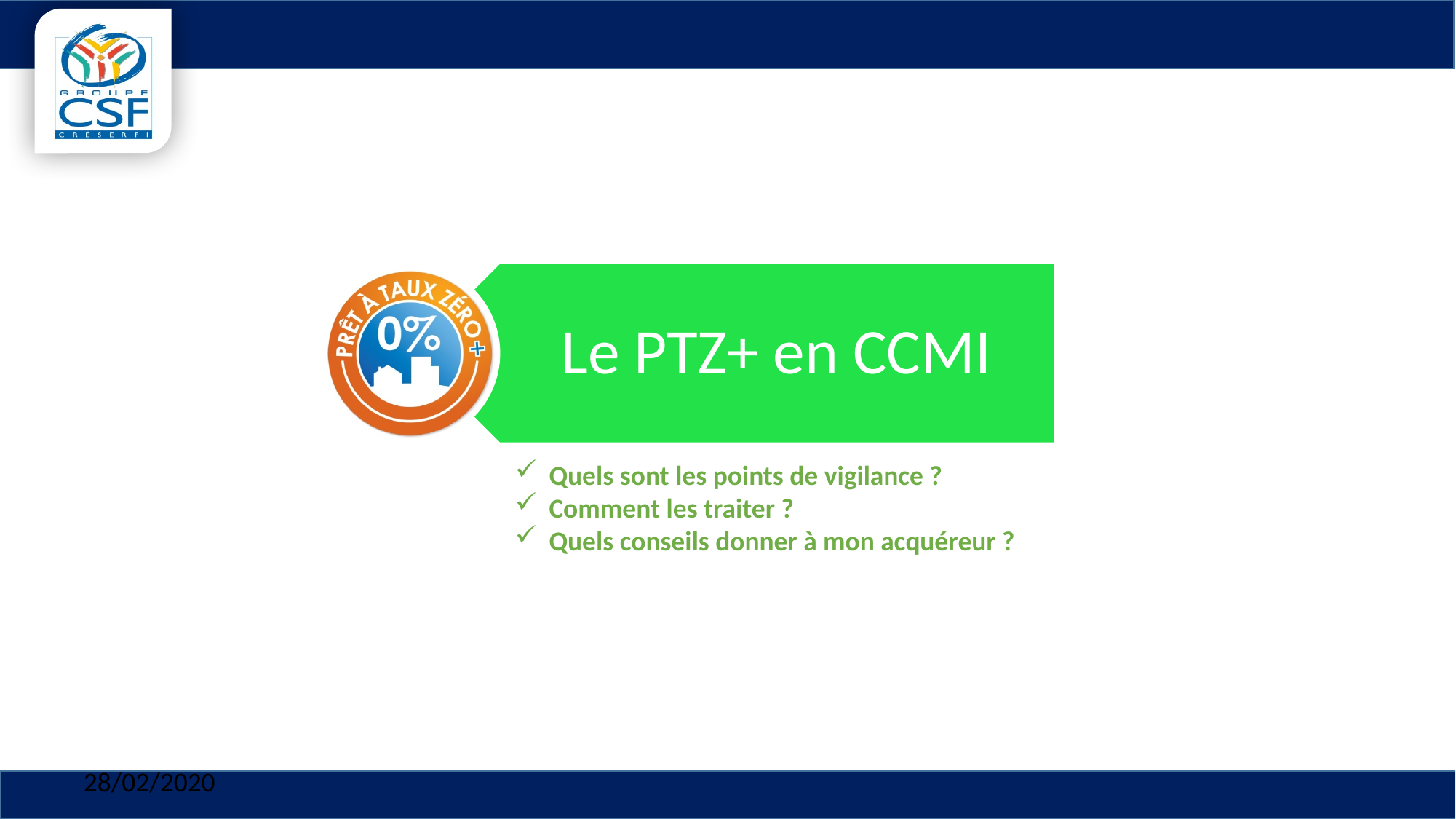

Le PTZ+ en CCMI
Quels sont les points de vigilance ?
Comment les traiter ?
Quels conseils donner à mon acquéreur ?
28/02/2020

23